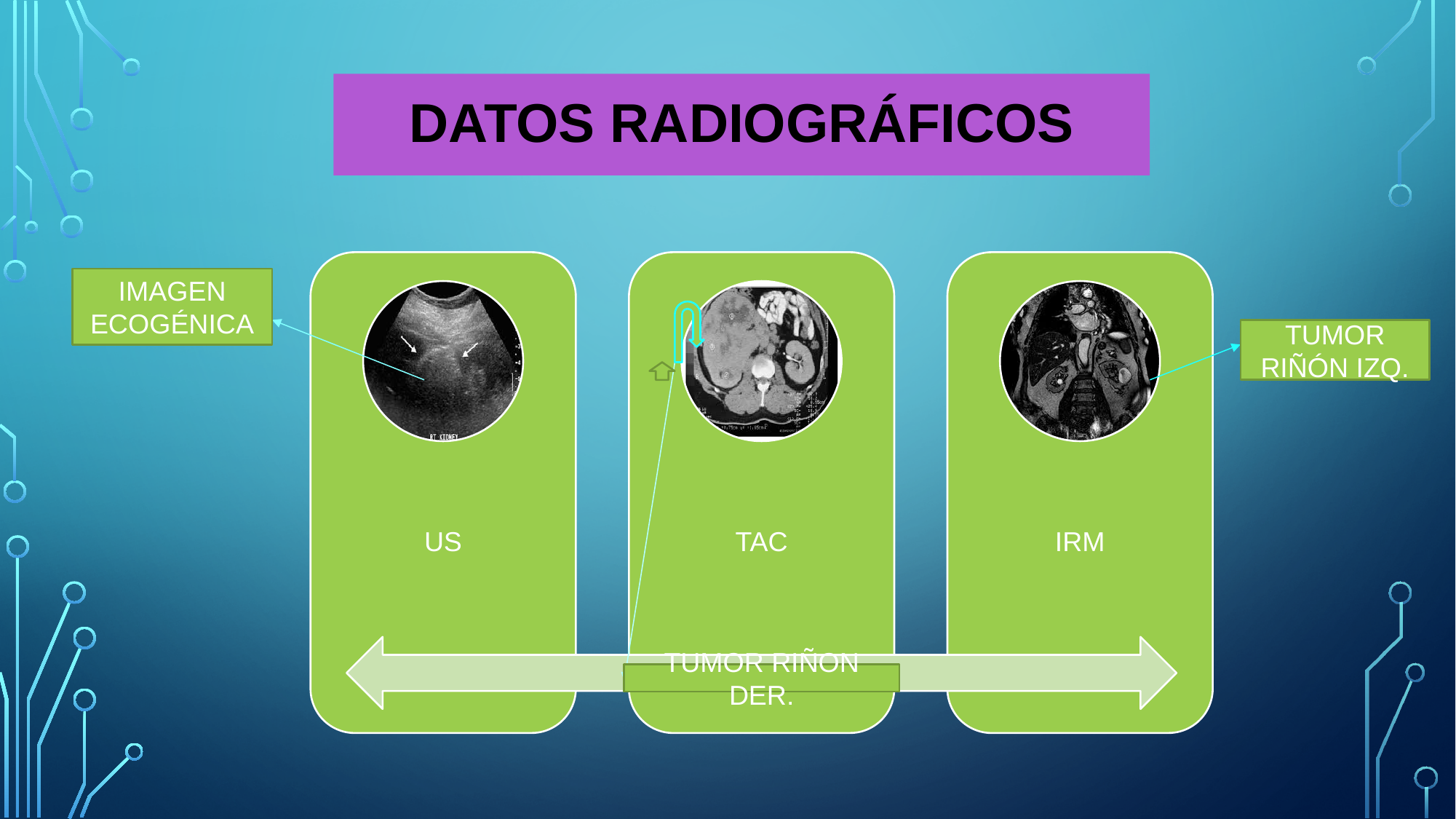

# DATOS RADIOGRÁFICOS
US
TAC
IRM
IMAGEN ECOGÉNICA

TUMOR RIÑÓN IZQ.

TUMOR RIÑON DER.